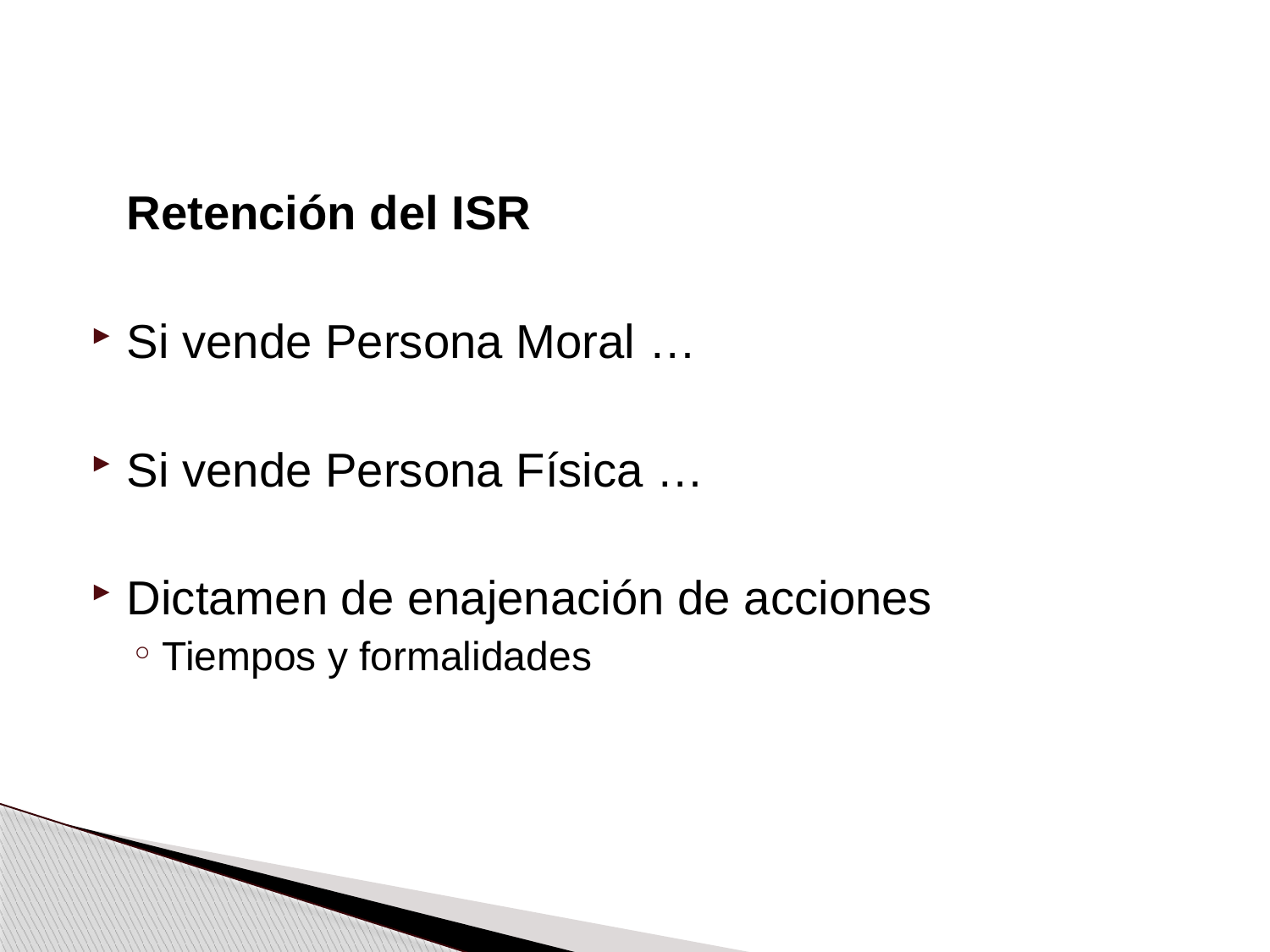

Retención del ISR

Si vende Persona Moral …

Si vende Persona Física …

Dictamen de enajenación de acciones
Tiempos y formalidades